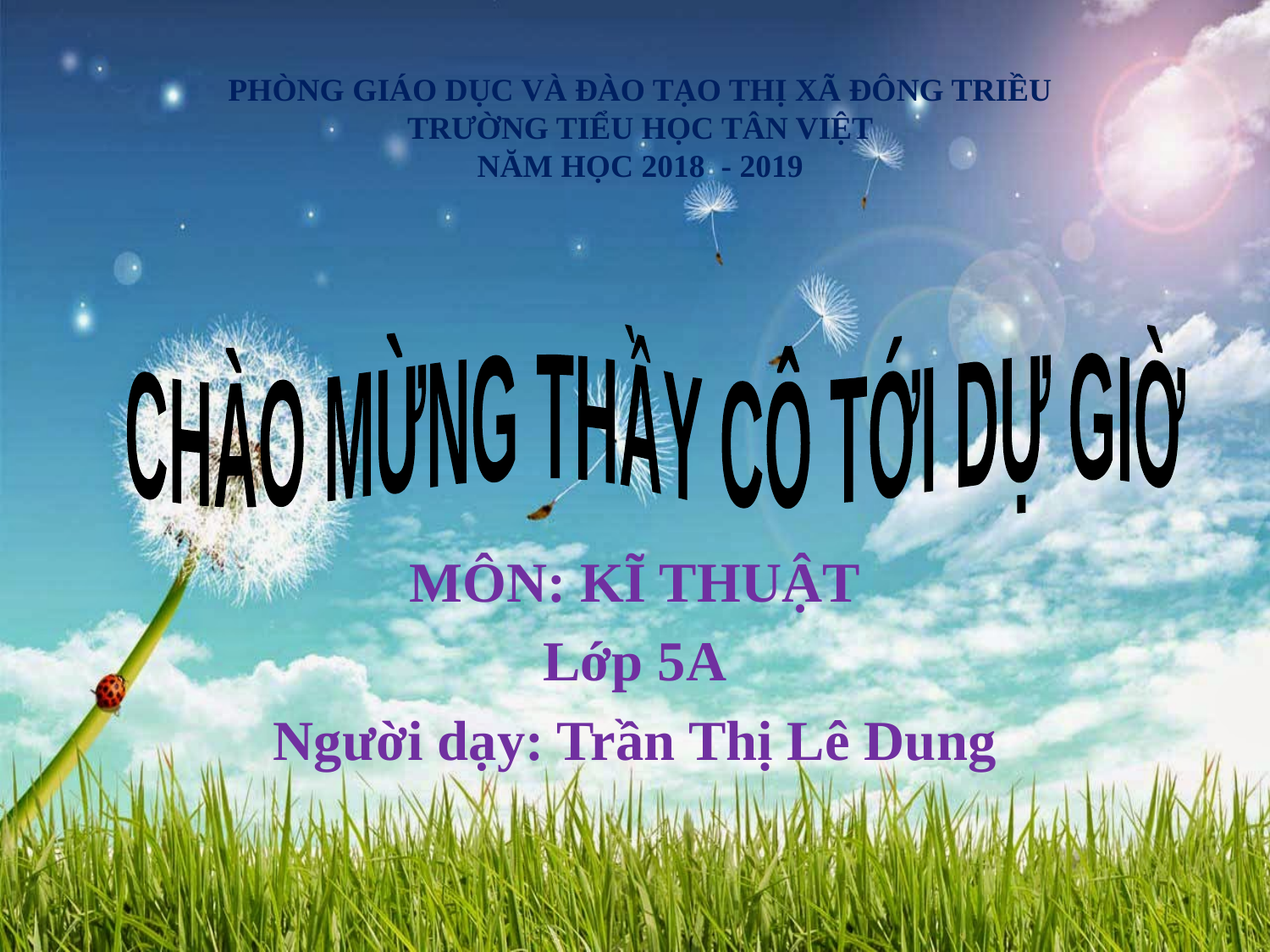

PHÒNG GIÁO DỤC VÀ ĐÀO TẠO THỊ XÃ ĐÔNG TRIỀU
TRƯỜNG TIỂU HỌC TÂN VIỆT
NĂM HỌC 2018  - 2019
CHÀO MỪNG THẦY CÔ TỚI DỰ GIỜ
MÔN: KĨ THUẬT
Lớp 5A
Người dạy: Trần Thị Lê Dung